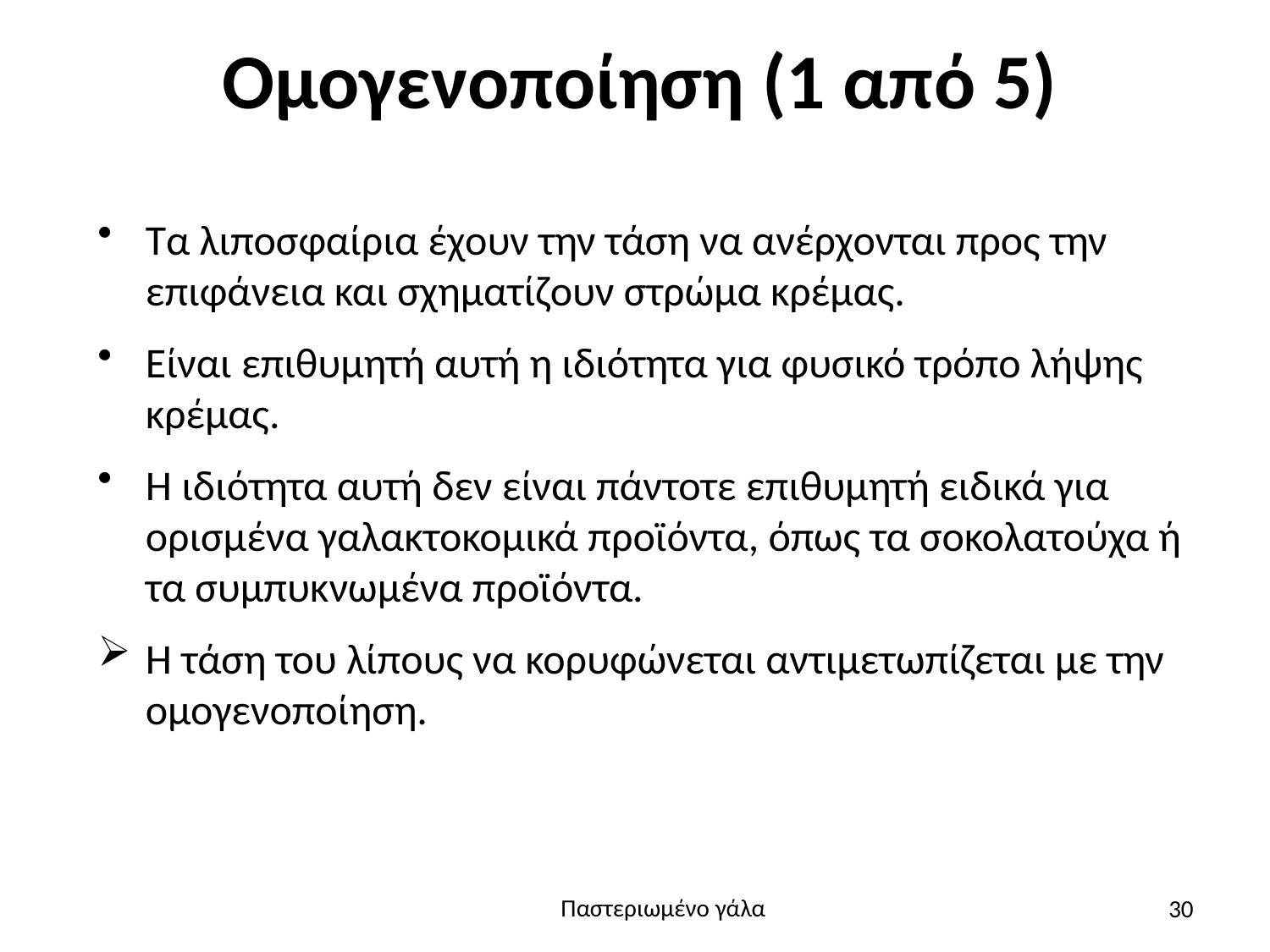

# Ομογενοποίηση (1 από 5)
Τα λιποσφαίρια έχουν την τάση να ανέρχονται προς την επιφάνεια και σχηματίζουν στρώμα κρέμας.
Είναι επιθυμητή αυτή η ιδιότητα για φυσικό τρόπο λήψης κρέμας.
Η ιδιότητα αυτή δεν είναι πάντοτε επιθυμητή ειδικά για ορισμένα γαλακτοκομικά προϊόντα, όπως τα σοκολατούχα ή τα συμπυκνωμένα προϊόντα.
Η τάση του λίπους να κορυφώνεται αντιμετωπίζεται με την ομογενοποίηση.
30
Παστεριωμένο γάλα